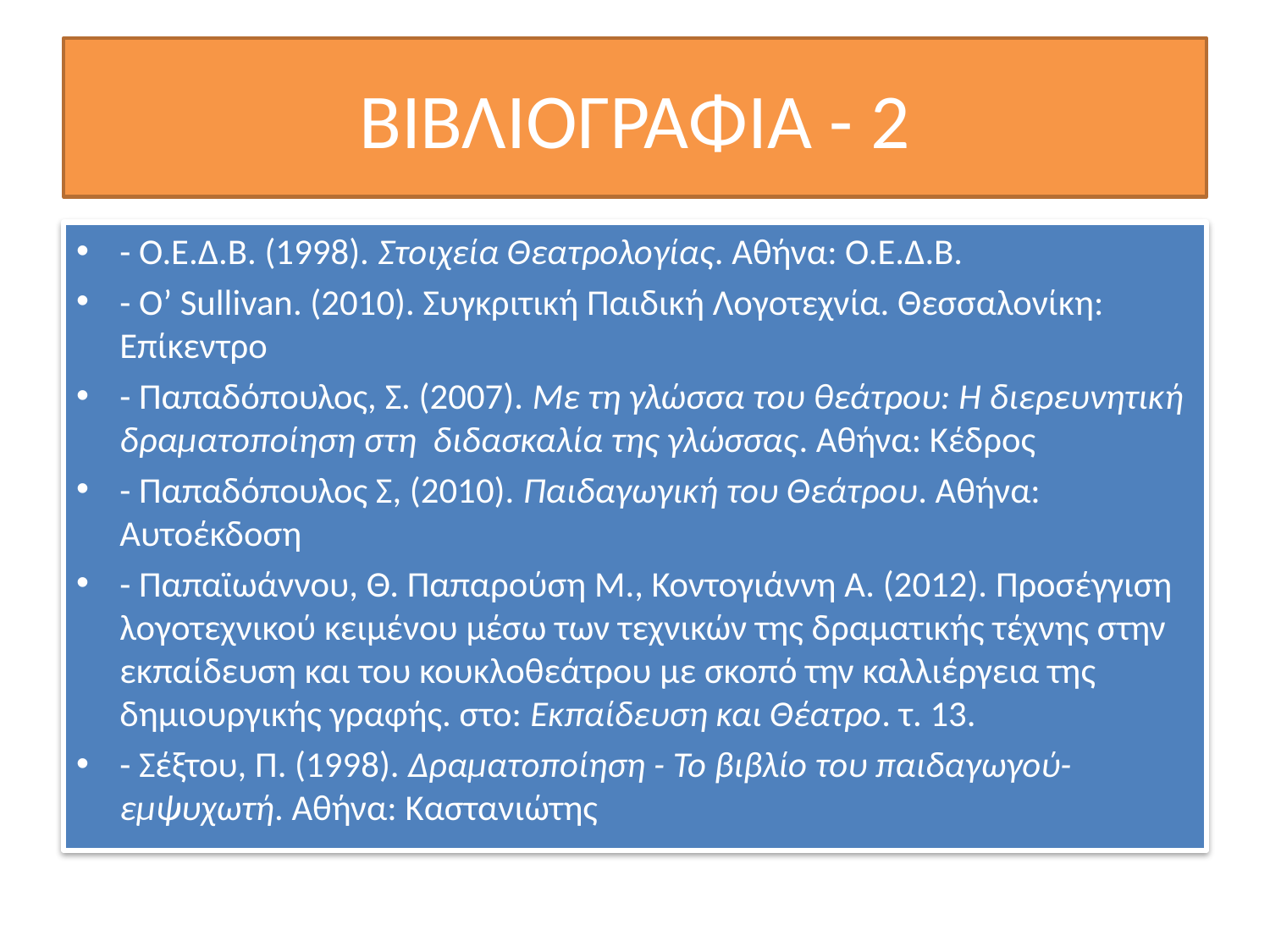

# ΒΙΒΛΙΟΓΡΑΦΙΑ - 2
- Ο.Ε.Δ.Β. (1998). Στοιχεία Θεατρολογίας. Αθήνα: Ο.Ε.Δ.Β.
- O’ Sullivan. (2010). Συγκριτική Παιδική Λογοτεχνία. Θεσσαλονίκη: Επίκεντρο
- Παπαδόπουλος, Σ. (2007). Με τη γλώσσα του θεάτρου: Η διερευνητική δραματοποίηση στη  διδασκαλία της γλώσσας. Αθήνα: Κέδρος
- Παπαδόπουλος Σ, (2010). Παιδαγωγική του Θεάτρου. Αθήνα: Αυτοέκδοση
- Παπαϊωάννου, Θ. Παπαρούση Μ., Κοντογιάννη Α. (2012). Προσέγγιση λογοτεχνικού κειμένου μέσω των τεχνικών της δραματικής τέχνης στην εκπαίδευση και του κουκλοθεάτρου με σκοπό την καλλιέργεια της δημιουργικής γραφής. στο: Εκπαίδευση και Θέατρο. τ. 13.
- Σέξτου, Π. (1998). Δραματοποίηση - Το βιβλίο του παιδαγωγού-εμψυχωτή. Αθήνα: Καστανιώτης